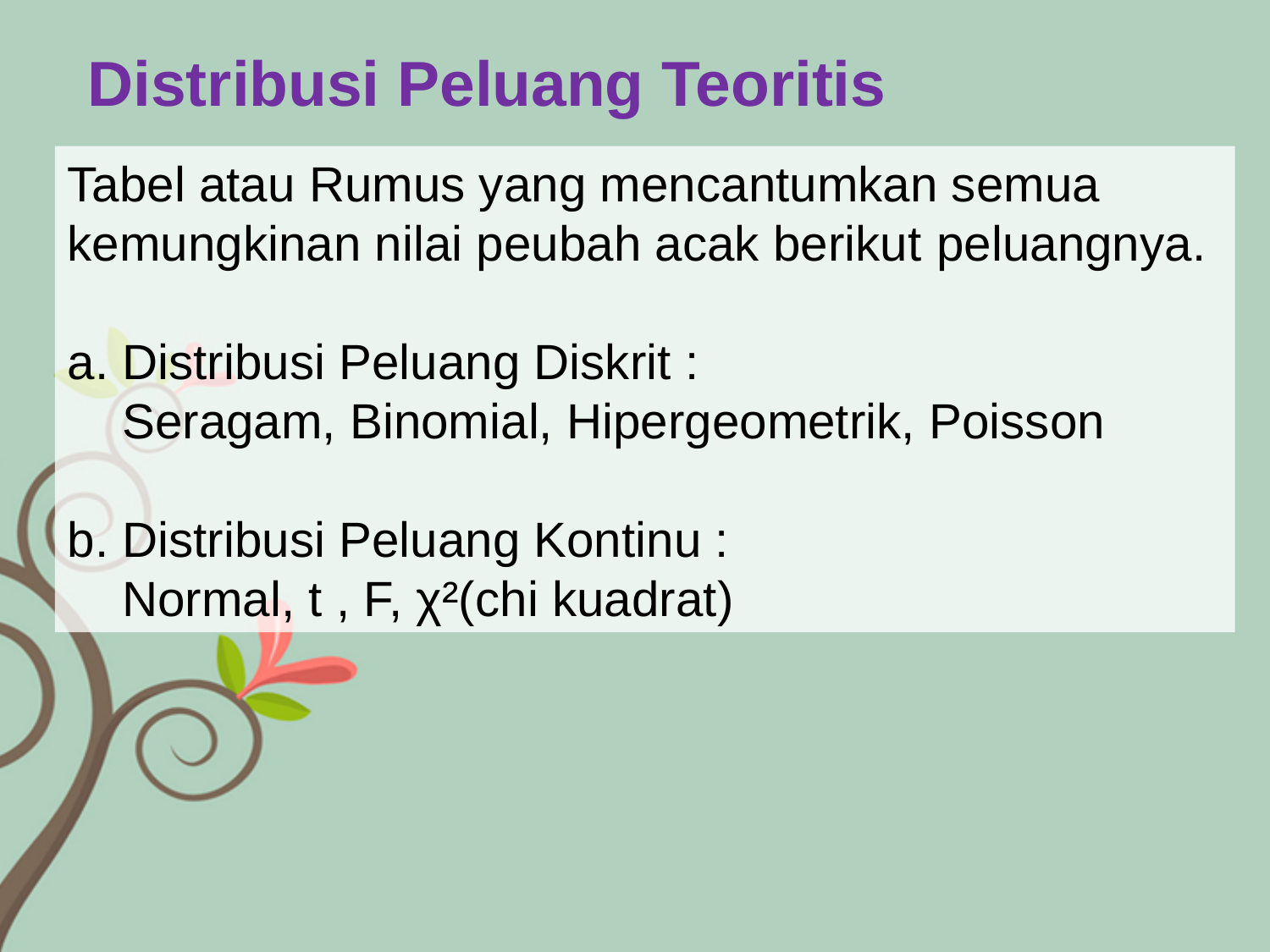

Distribusi Peluang Teoritis
Tabel atau Rumus yang mencantumkan semua kemungkinan nilai peubah acak berikut peluangnya.

a. Distribusi Peluang Diskrit :
    Seragam, Binomial, Hipergeometrik, Poisson

b. Distribusi Peluang Kontinu :
    Normal, t , F, χ²(chi kuadrat)